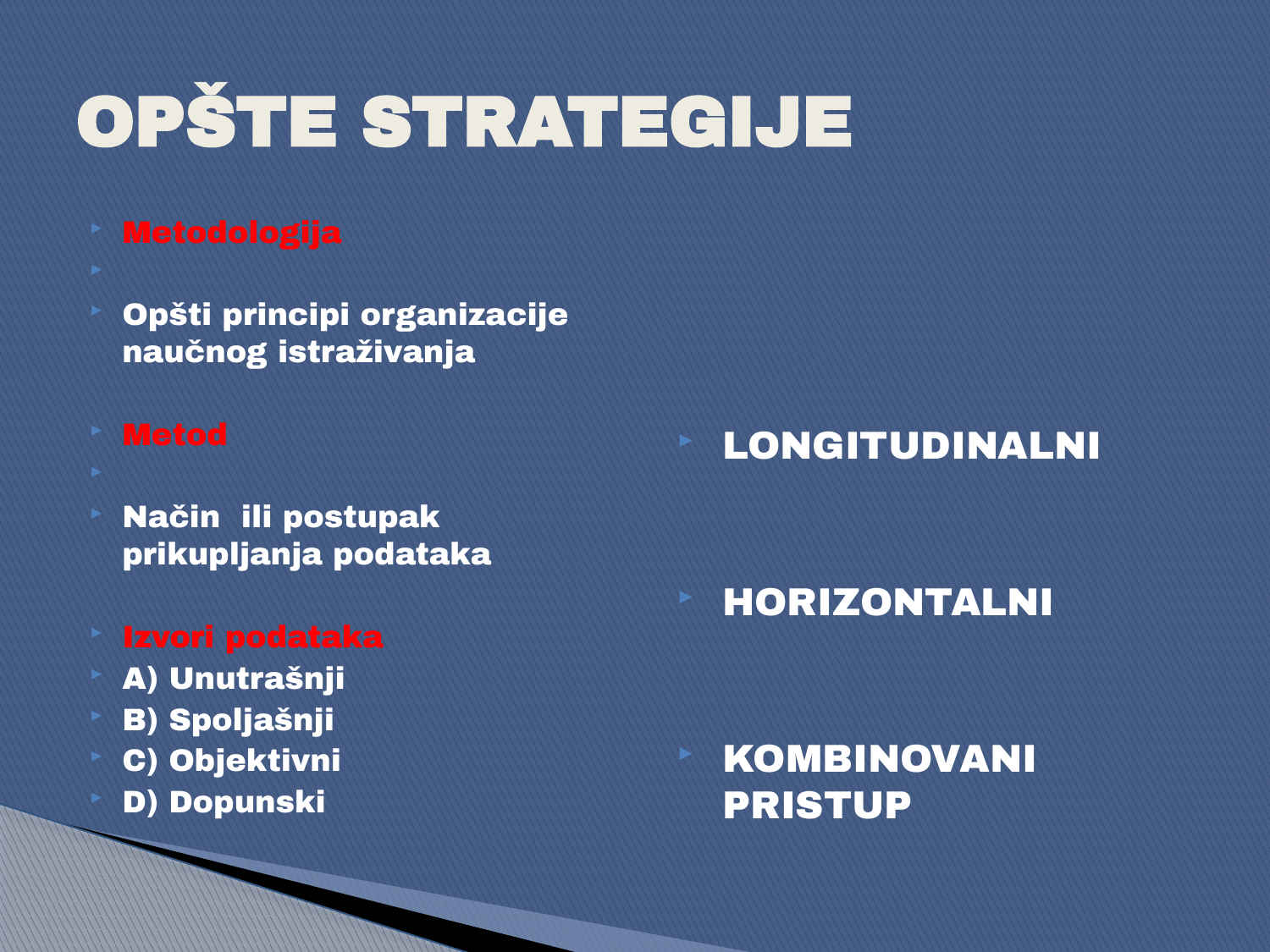

# OPŠTE STRATEGIJE
Metodologija

Opšti principi organizacije naučnog istraživanja

Metod

Način  ili postupak prikupljanja podataka

Izvori podataka
A) Unutrašnji
B) Spoljašnji
C) Objektivni
D) Dopunski

LONGITUDINALNI

HORIZONTALNI

KOMBINOVANI PRISTUP